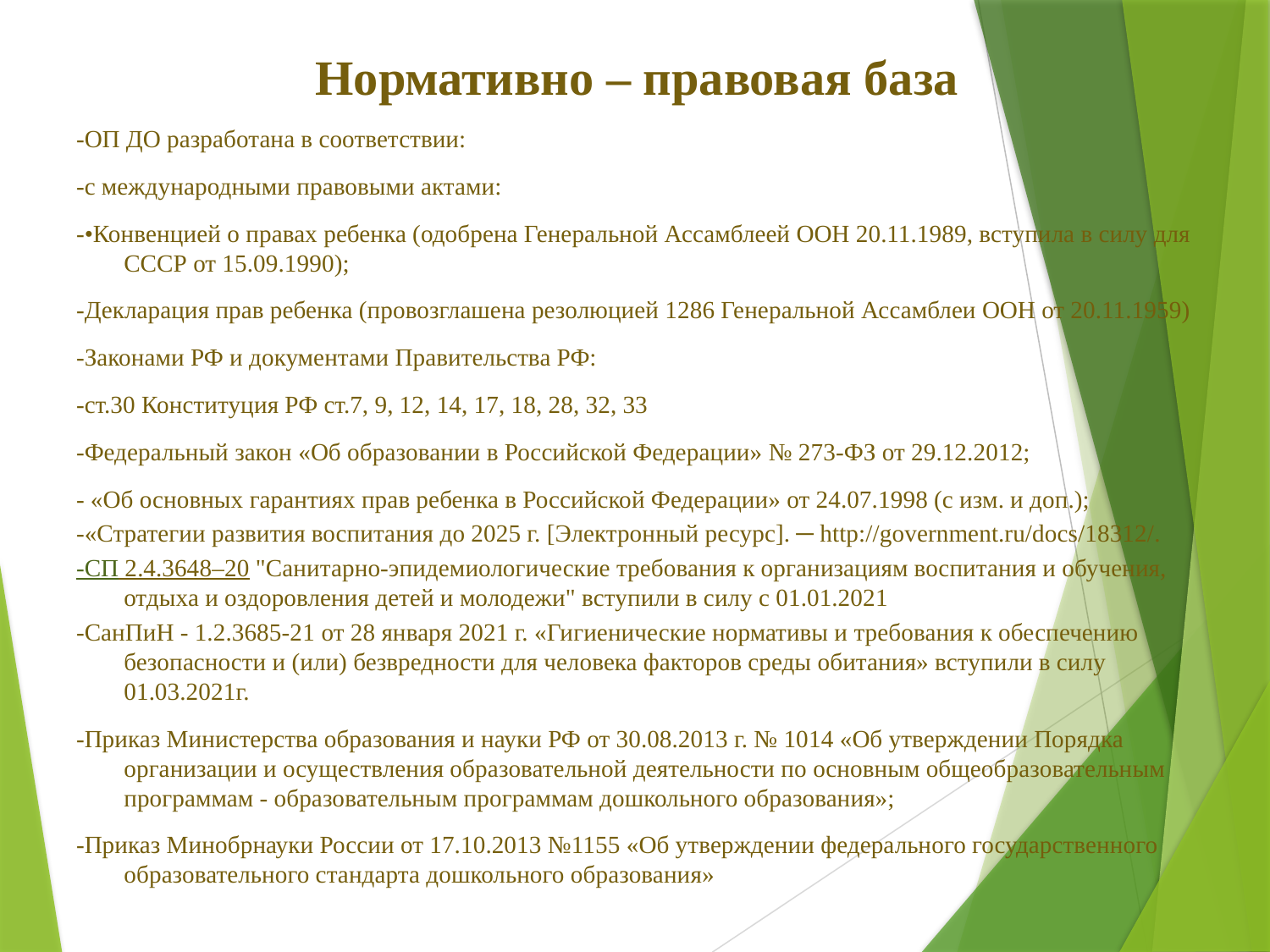

Нормативно – правовая база
-ОП ДО разработана в соответствии:
-с международными правовыми актами:
-•Конвенцией о правах ребенка (одобрена Генеральной Ассамблеей ООН 20.11.1989, вступила в силу для СССР от 15.09.1990);
-Декларация прав ребенка (провозглашена резолюцией 1286 Генеральной Ассамблеи ООН от 20.11.1959)
-Законами РФ и документами Правительства РФ:
-ст.30 Конституция РФ ст.7, 9, 12, 14, 17, 18, 28, 32, 33
-Федеральный закон «Об образовании в Российской Федерации» № 273-ФЗ от 29.12.2012;
- «Об основных гарантиях прав ребенка в Российской Федерации» от 24.07.1998 (с изм. и доп.);
-«Стратегии развития воспитания до 2025 г. [Электронный ресурс]. ─ http://government.ru/docs/18312/.
-СП 2.4.3648–20 "Санитарно-эпидемиологические требования к организациям воспитания и обучения, отдыха и оздоровления детей и молодежи" вступили в силу с 01.01.2021
-СанПиН - 1.2.3685-21 от 28 января 2021 г. «Гигиенические нормативы и требования к обеспечению безопасности и (или) безвредности для человека факторов среды обитания» вступили в силу 01.03.2021г.
-Приказ Министерства образования и науки РФ от 30.08.2013 г. № 1014 «Об утверждении Порядка организации и осуществления образовательной деятельности по основным общеобразовательным программам - образовательным программам дошкольного образования»;
-Приказ Минобрнауки России от 17.10.2013 №1155 «Об утверждении федерального государственного образовательного стандарта дошкольного образования»